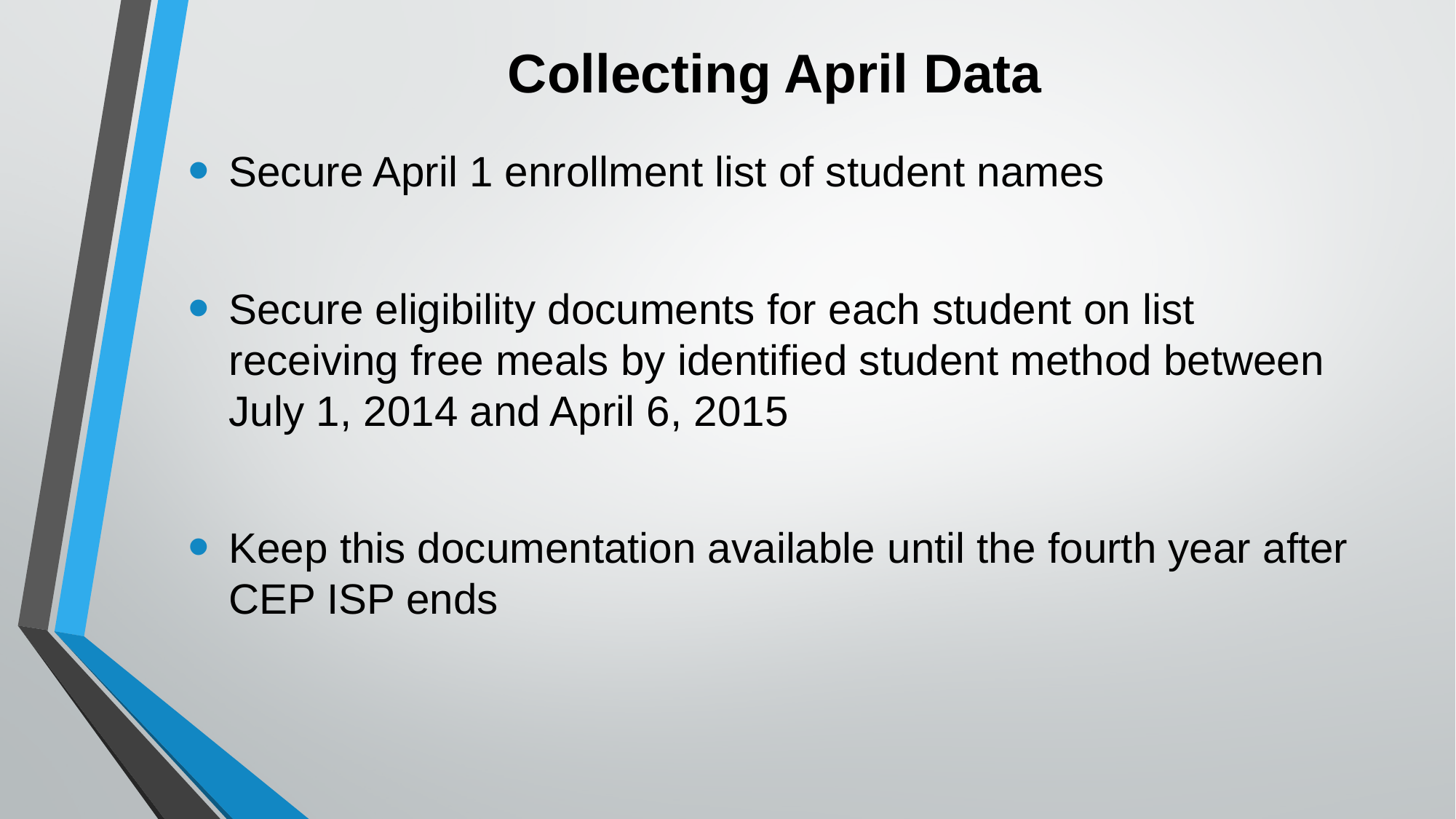

# Collecting April Data
Secure April 1 enrollment list of student names

Secure eligibility documents for each student on list receiving free meals by identified student method between July 1, 2014 and April 6, 2015

Keep this documentation available until the fourth year after CEP ISP ends